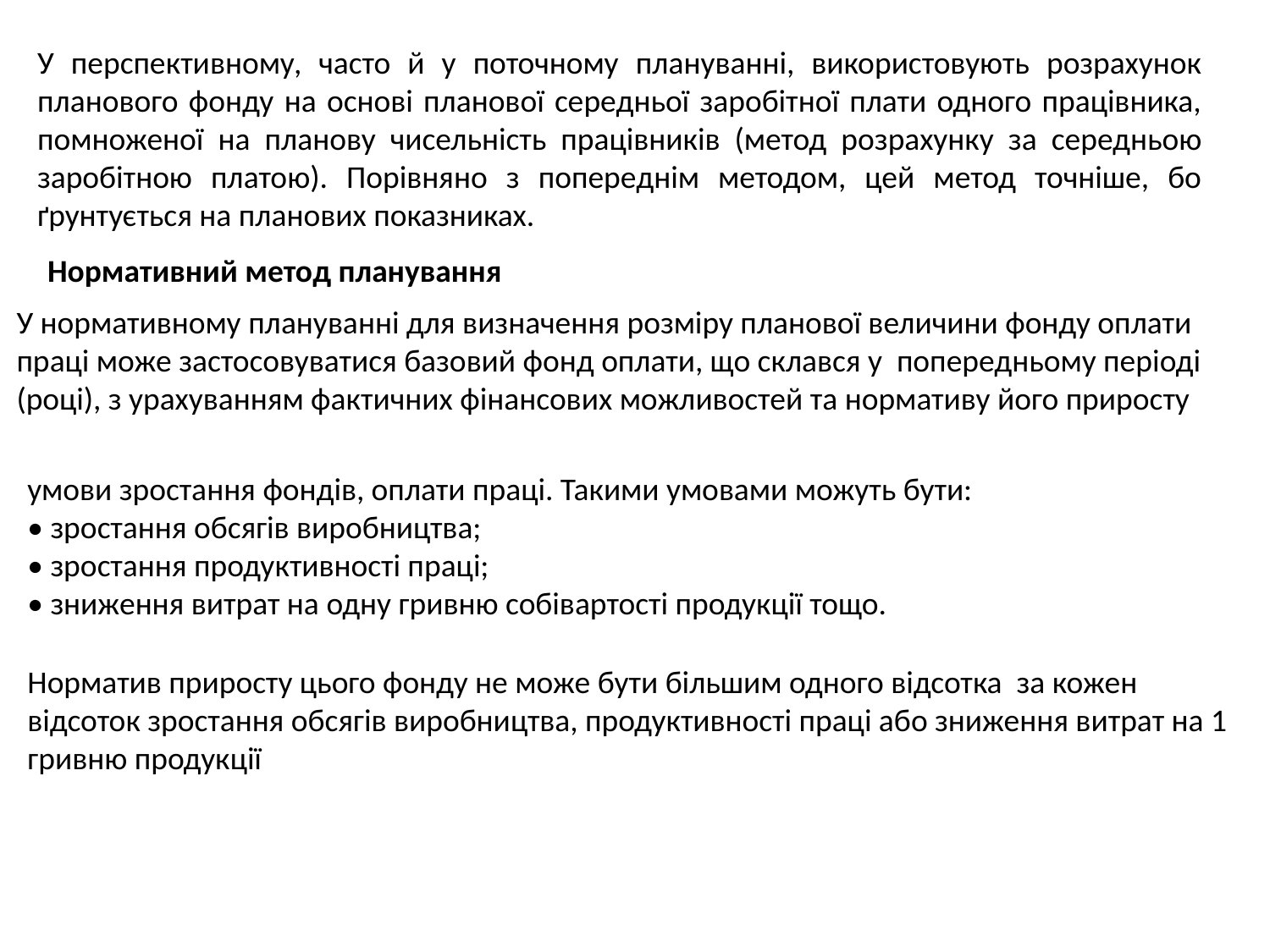

У перспективному, часто й у поточному плануванні, використовують розрахунок планового фонду на основі планової середньої заробітної плати одного працівника, помноженої на планову чисельність працівників (метод розрахунку за середньою заробітною платою). Порівняно з попереднім методом, цей метод точніше, бо ґрунтується на планових показниках.
Нормативний метод планування
У нормативному плануванні для визначення розміру планової величини фонду оплати праці може застосовуватися базовий фонд оплати, що склався у  попередньому періоді (році), з урахуванням фактичних фінансових можливостей та нормативу його приросту
умови зростання фондів, оплати праці. Такими умовами можуть бути:
• зростання обсягів виробництва;
• зростання продуктивності праці;
• зниження витрат на одну гривню собівартості продукції тощо.
Норматив приросту цього фонду не може бути більшим одного відсотка  за кожен відсоток зростання обсягів виробництва, продуктивності праці або зниження витрат на 1 гривню продукції